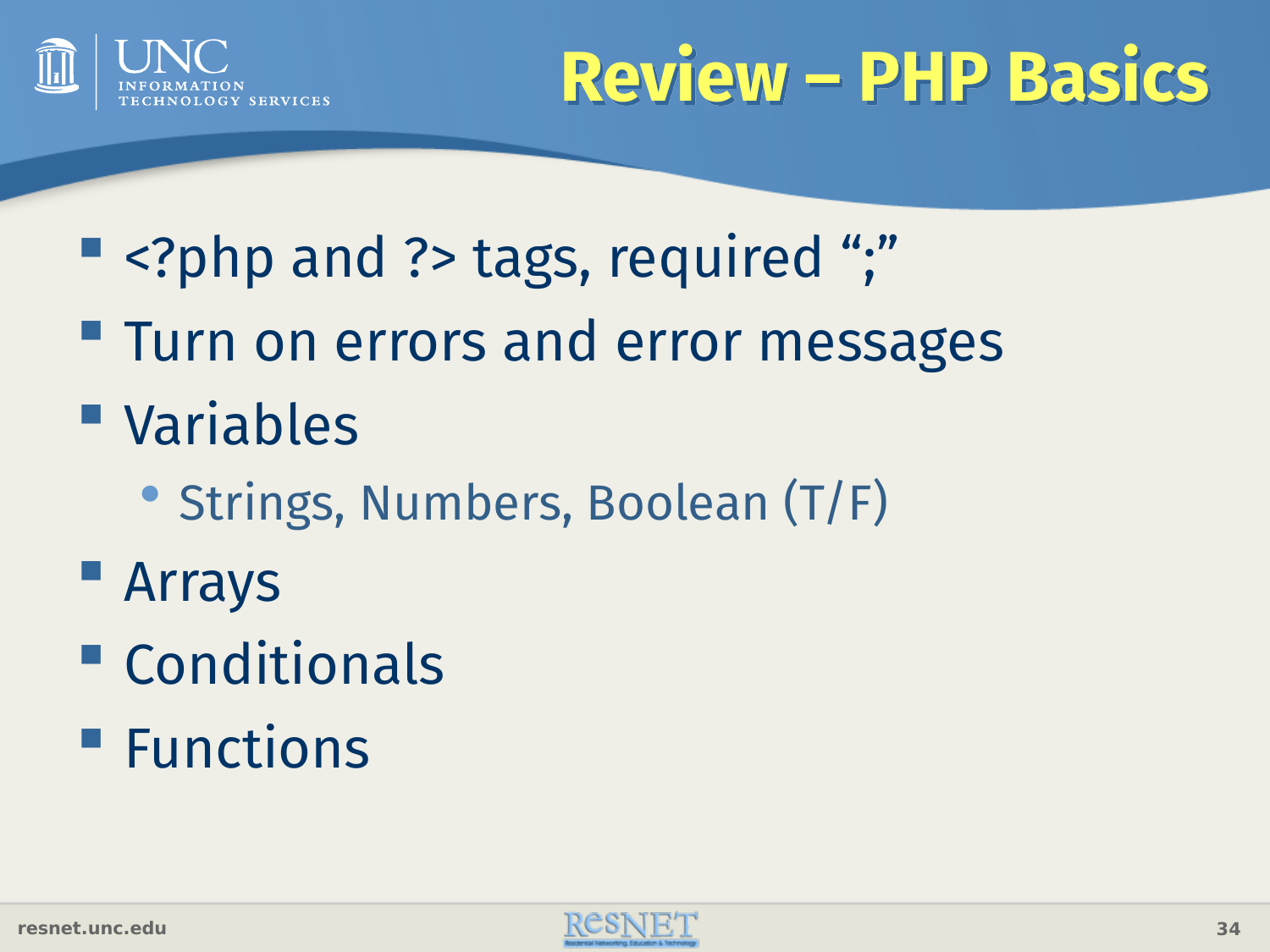

# Review – PHP Basics
<?php and ?> tags, required “;”
Turn on errors and error messages
Variables
Strings, Numbers, Boolean (T/F)
Arrays
Conditionals
Functions